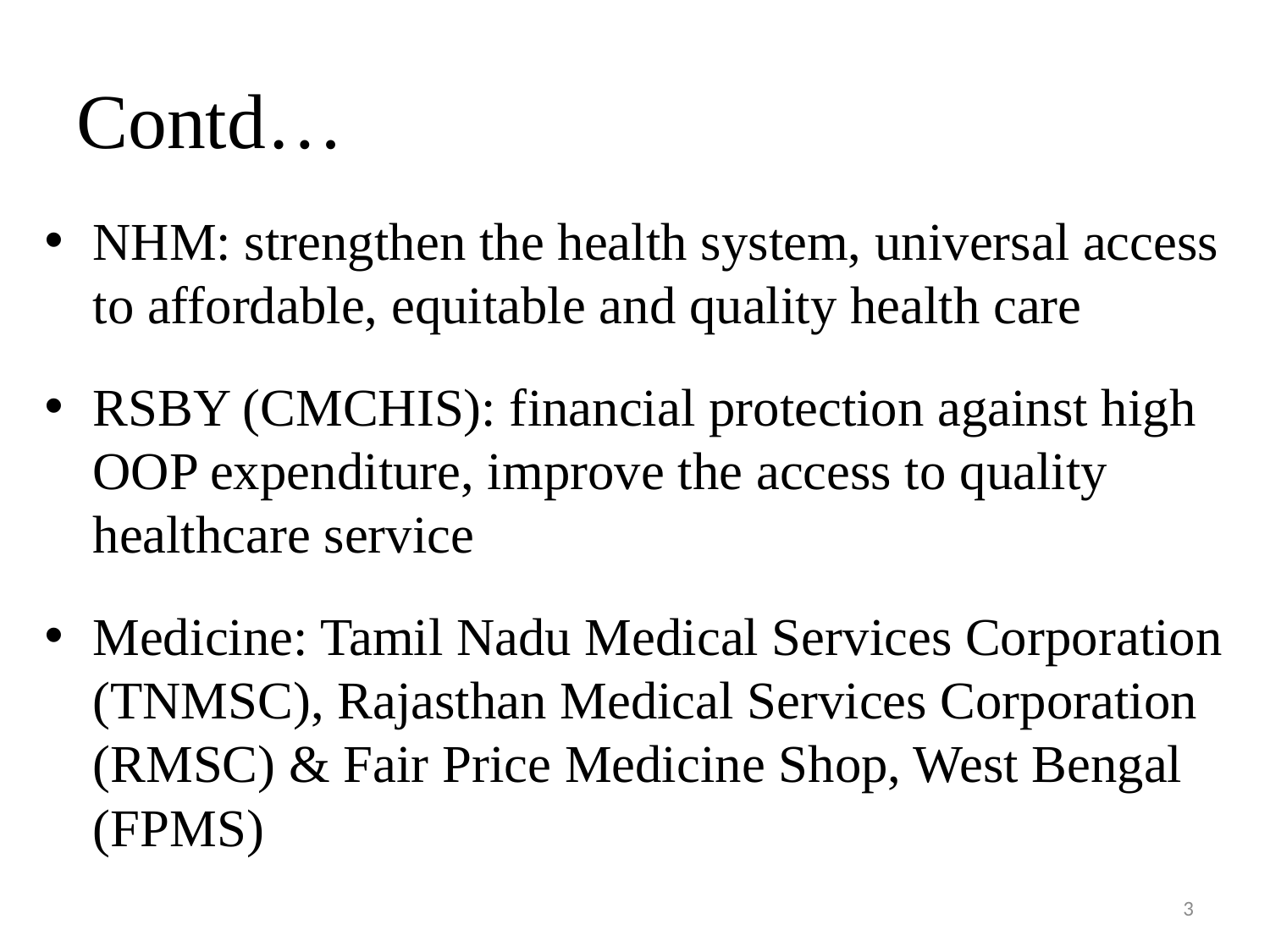

# Contd…
NHM: strengthen the health system, universal access to affordable, equitable and quality health care

RSBY (CMCHIS): financial protection against high OOP expenditure, improve the access to quality healthcare service

Medicine: Tamil Nadu Medical Services Corporation (TNMSC), Rajasthan Medical Services Corporation (RMSC) & Fair Price Medicine Shop, West Bengal (FPMS)

3